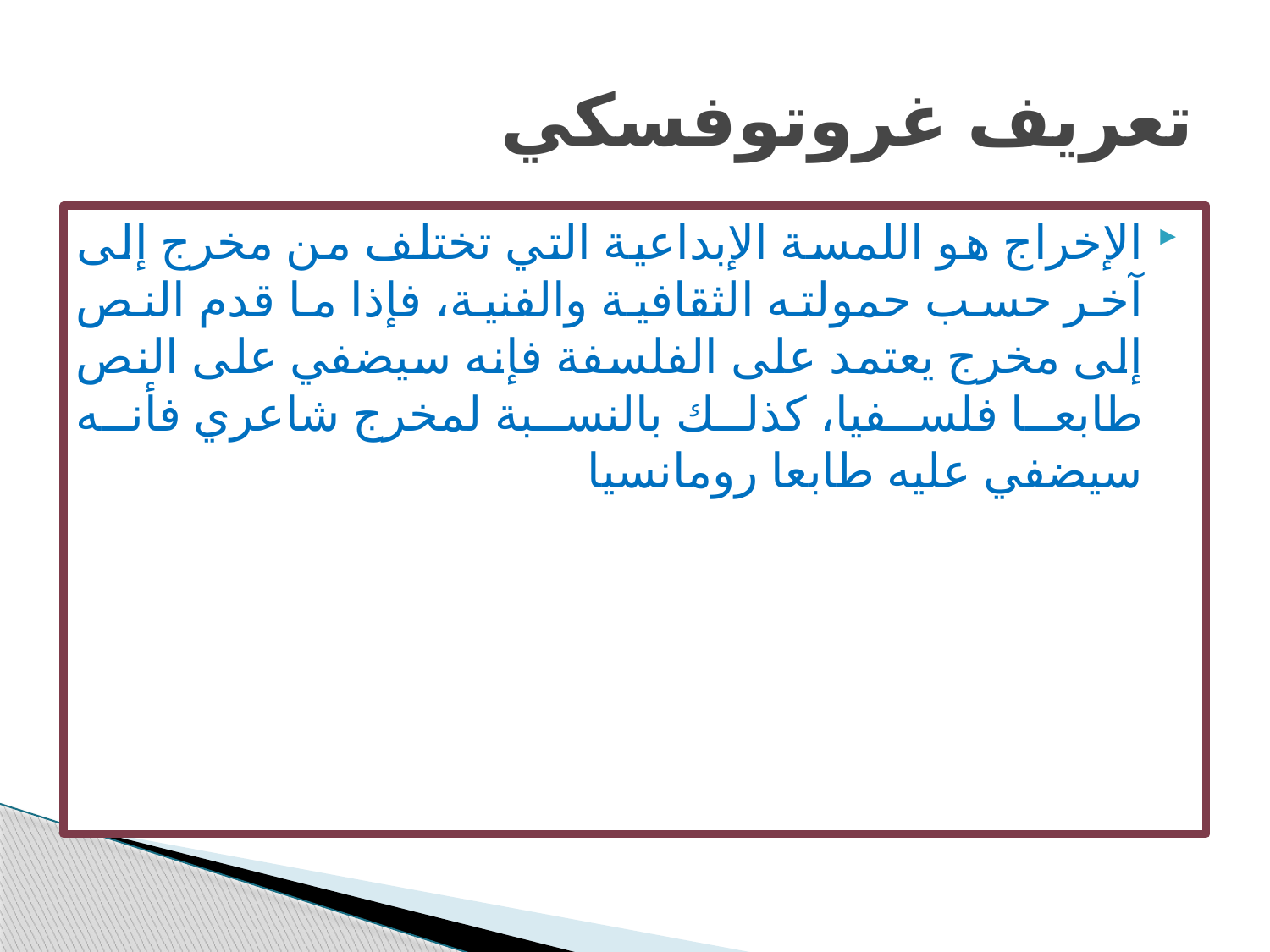

# تعريف غروتوفسكي
الإخراج هو اللمسة الإبداعية التي تختلف من مخرج إلى آخر حسب حمولته الثقافية والفنية، فإذا ما قدم النص إلى مخرج يعتمد على الفلسفة فإنه سيضفي على النص طابعا فلسفيا، كذلك بالنسبة لمخرج شاعري فأنه سيضفي عليه طابعا رومانسيا